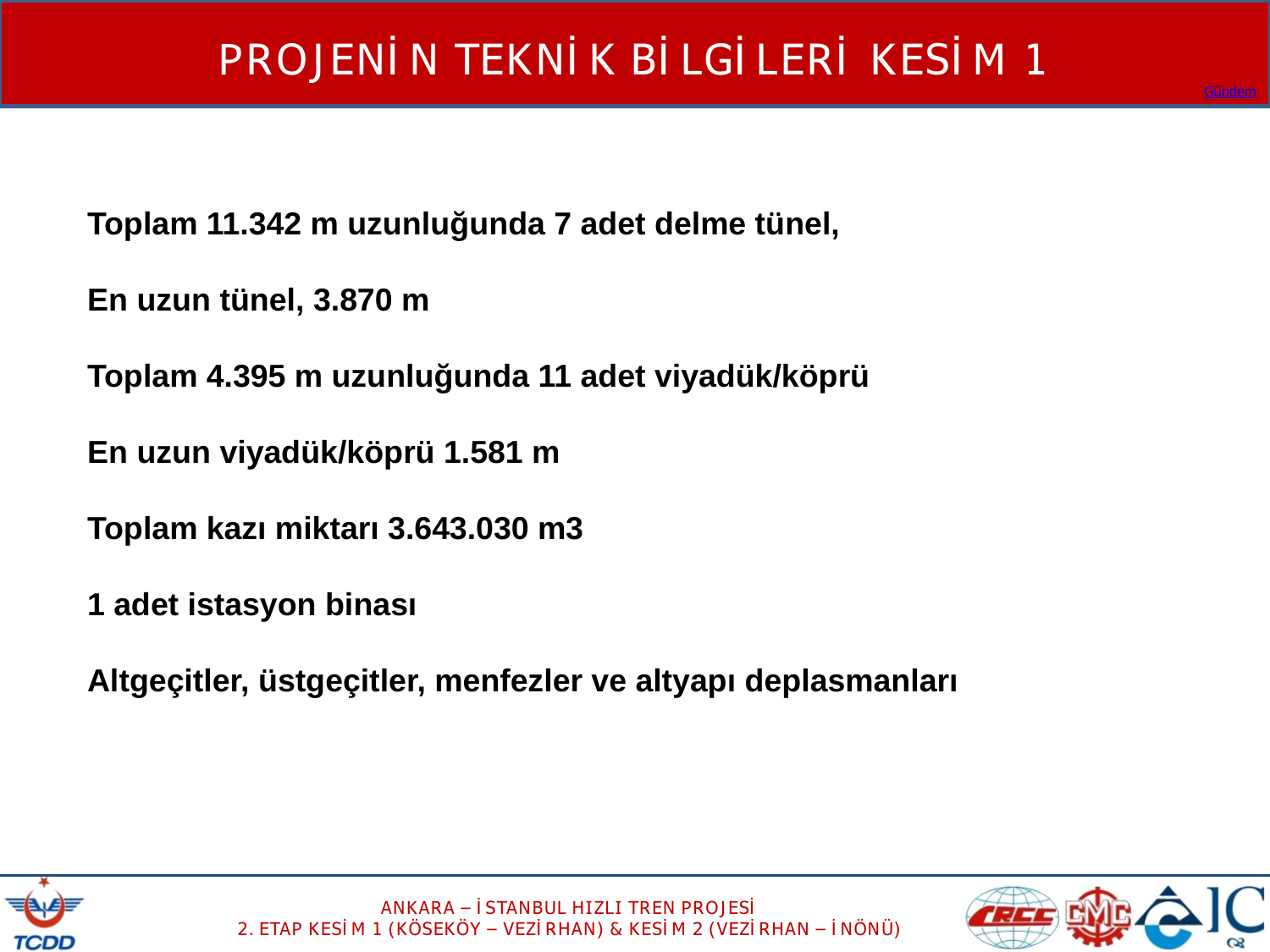

PROJENİN TEKNİK BİLGİLERİ KESİM 1
Toplam 11.342 m uzunluğunda 7 adet delme tünel,
En uzun tünel, 3.870 m
Toplam 4.395 m uzunluğunda 11 adet viyadük/köprü
En uzun viyadük/köprü 1.581 m
Toplam kazı miktarı 3.643.030 m3
1 adet istasyon binası
Altgeçitler, üstgeçitler, menfezler ve altyapı deplasmanları